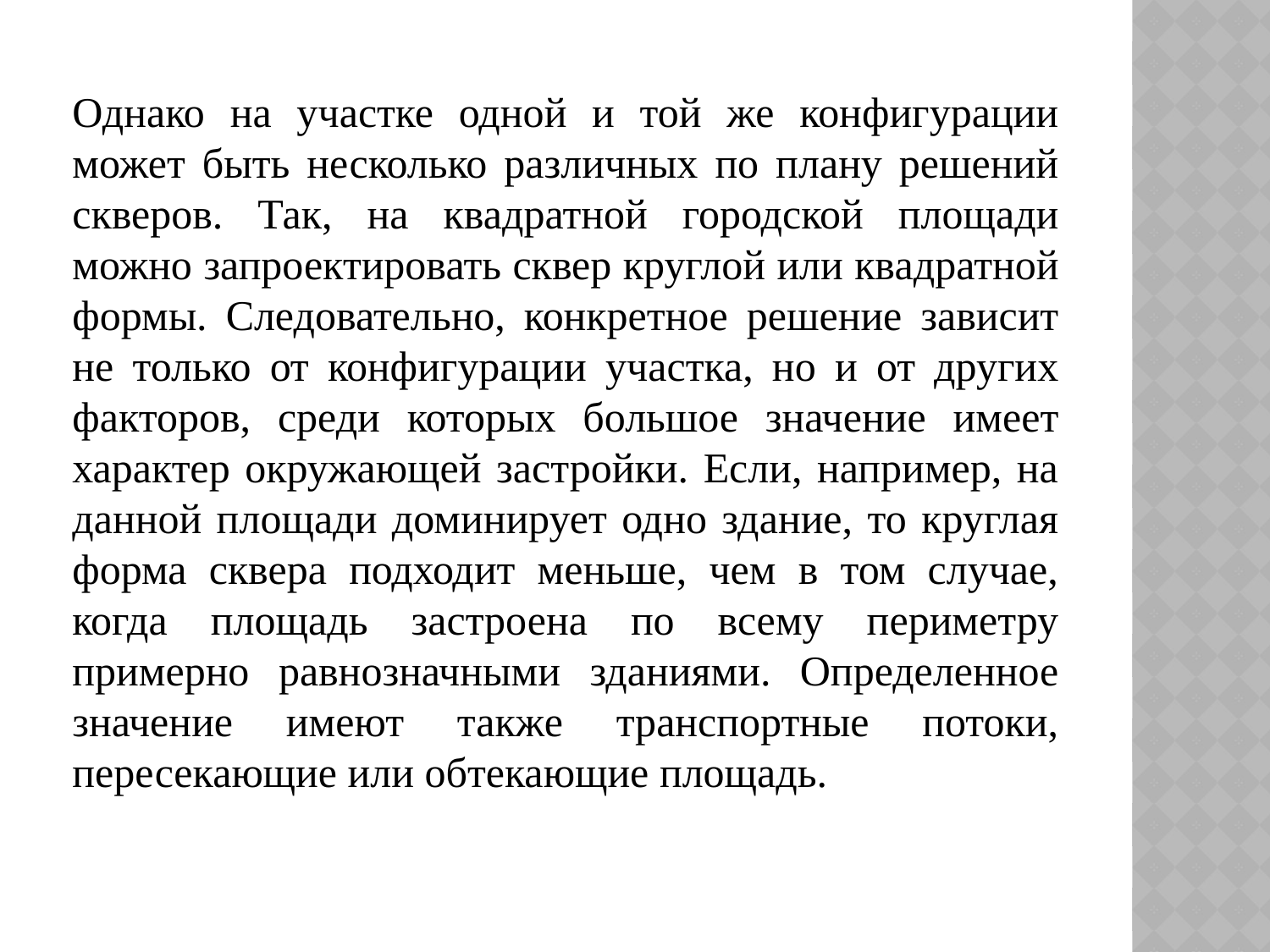

Однако на участке одной и той же конфигурации может быть несколько различных по плану решений скверов. Так, на квадратной городской площади можно запроектировать сквер круглой или квадратной формы. Следовательно, конкретное решение зависит не только от конфигурации участка, но и от других факторов, среди которых большое значение имеет характер окружающей застройки. Если, например, на данной площади доминирует одно здание, то круглая форма сквера подходит меньше, чем в том случае, когда площадь застроена по всему периметру примерно равнозначными зданиями. Определенное значение имеют также транспортные потоки, пересекающие или обтекающие площадь.